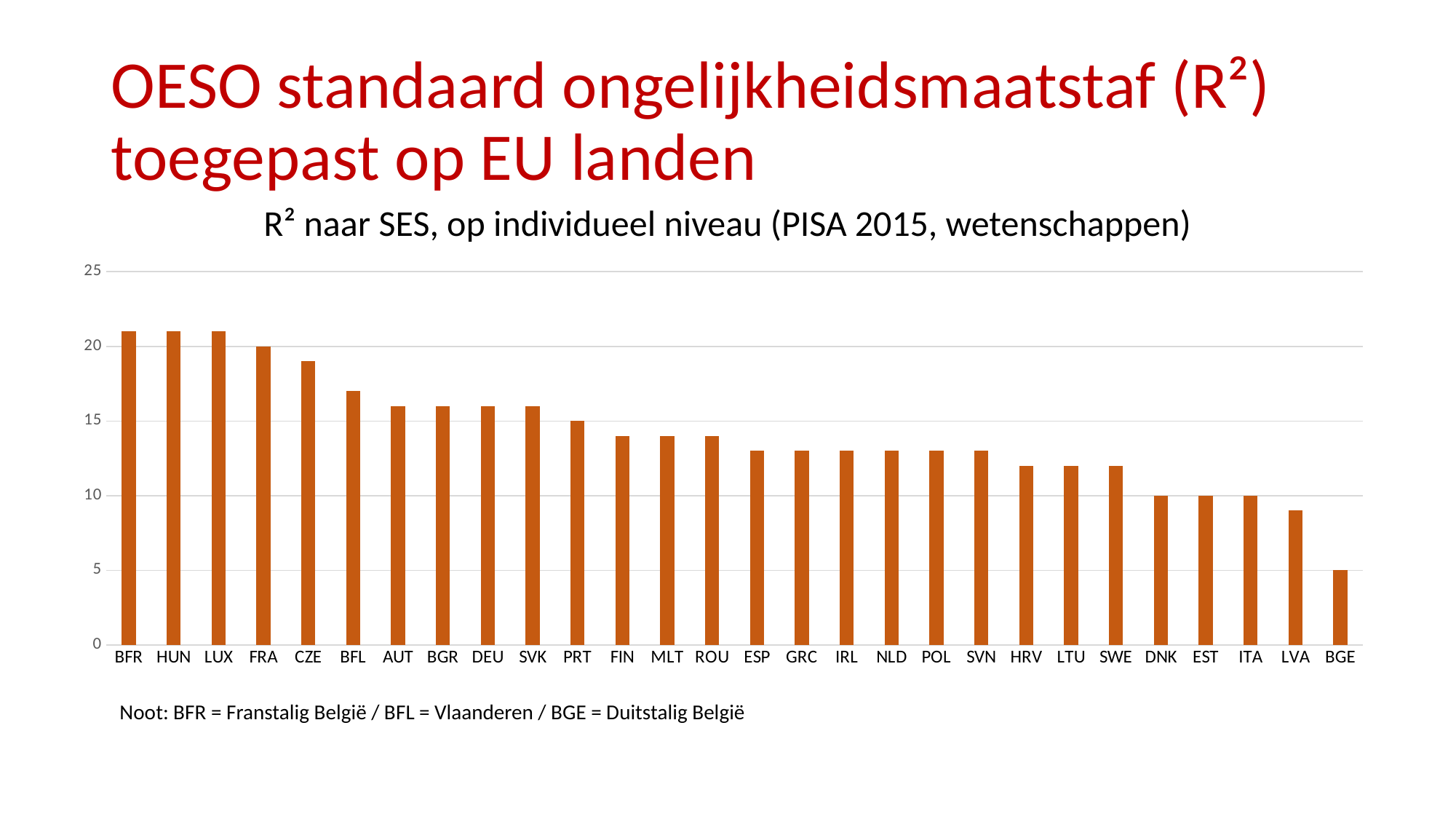

# OESO standaard ongelijkheidsmaatstaf (R²) toegepast op EU landen
R² naar SES, op individueel niveau (PISA 2015, wetenschappen)

### Chart

| Category |  |
|---|---|
| BFR | 21.0 |
| HUN | 21.0 |
| LUX | 21.0 |
| FRA | 20.0 |
| CZE | 19.0 |
| BFL | 17.0 |
| AUT | 16.0 |
| BGR | 16.0 |
| DEU | 16.0 |
| SVK | 16.0 |
| PRT | 15.0 |
| FIN | 14.0 |
| MLT | 14.0 |
| ROU | 14.0 |
| ESP | 13.0 |
| GRC | 13.0 |
| IRL | 13.0 |
| NLD | 13.0 |
| POL | 13.0 |
| SVN | 13.0 |
| HRV | 12.0 |
| LTU | 12.0 |
| SWE | 12.0 |
| DNK | 10.0 |
| EST | 10.0 |
| ITA | 10.0 |
| LVA | 9.0 |
| BGE | 5.0 |
Noot: BFR = Franstalig België / BFL = Vlaanderen / BGE = Duitstalig België